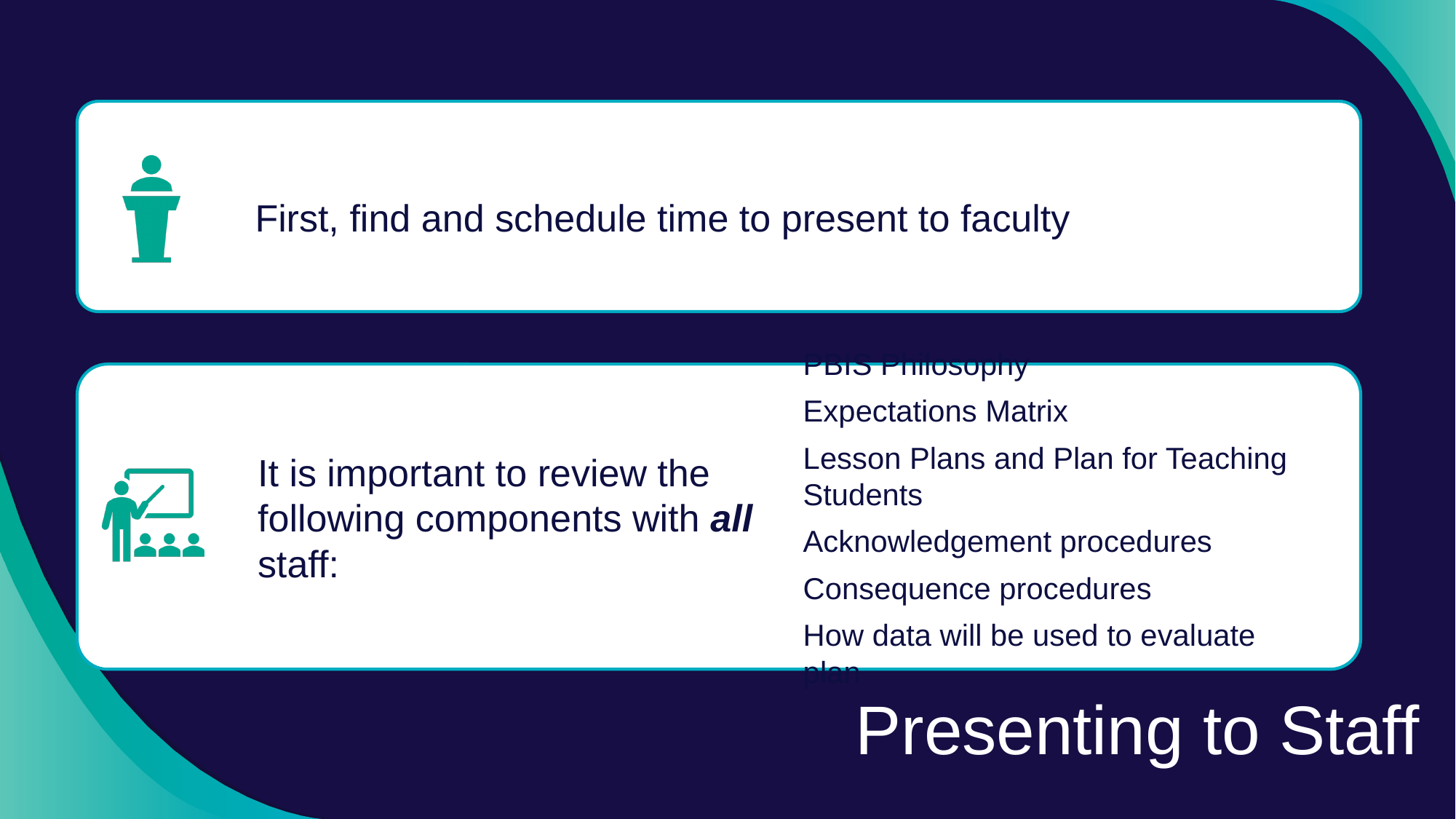

First, find and schedule time to present to faculty
It is important to review the following components with all staff:
PBIS Philosophy
Expectations Matrix
Lesson Plans and Plan for Teaching Students
Acknowledgement procedures
Consequence procedures
How data will be used to evaluate plan
# Presenting to Staff